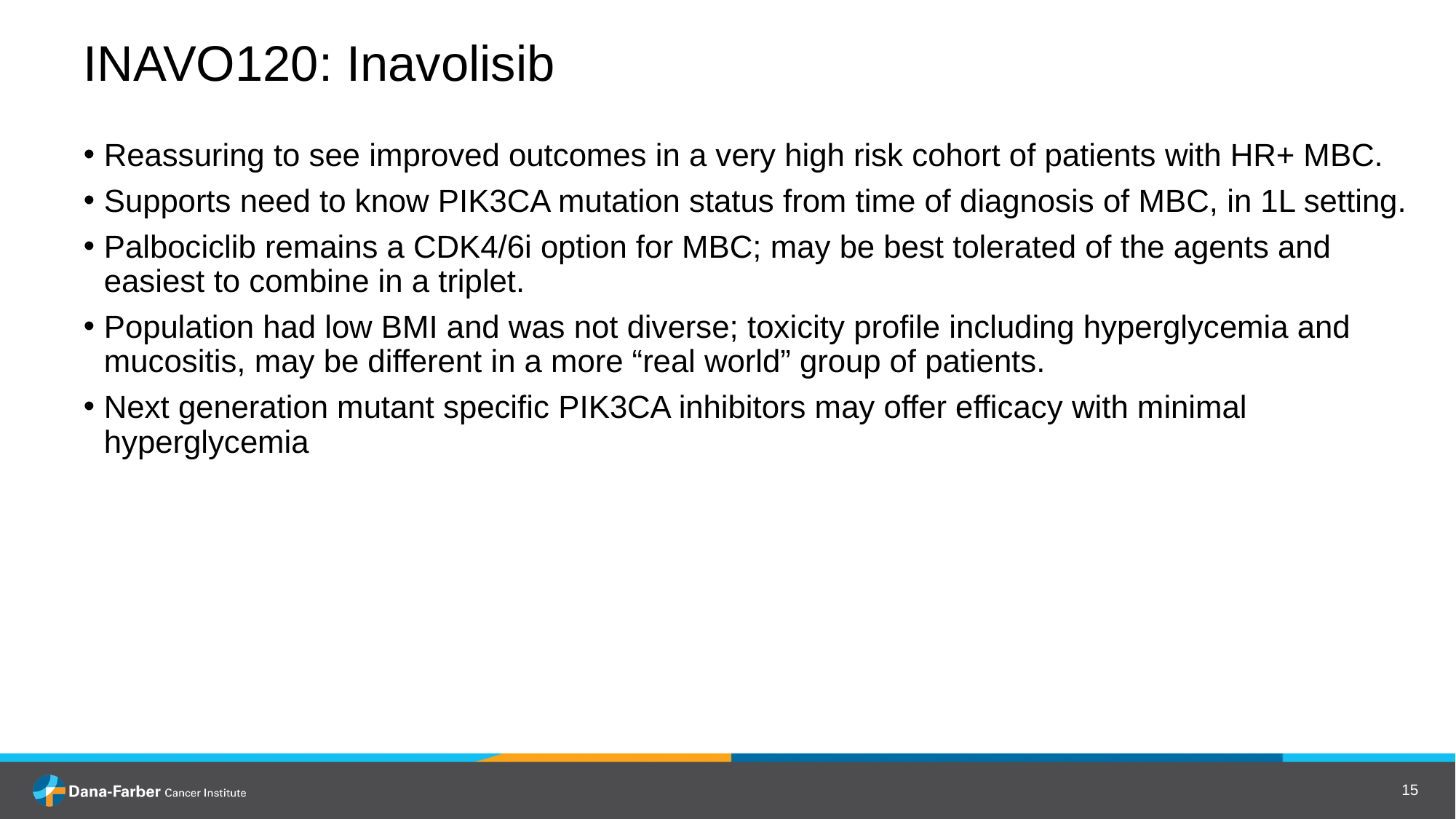

# INAVO120: Inavolisib
Reassuring to see improved outcomes in a very high risk cohort of patients with HR+ MBC.
Supports need to know PIK3CA mutation status from time of diagnosis of MBC, in 1L setting.
Palbociclib remains a CDK4/6i option for MBC; may be best tolerated of the agents and easiest to combine in a triplet.
Population had low BMI and was not diverse; toxicity profile including hyperglycemia and mucositis, may be different in a more “real world” group of patients.
Next generation mutant specific PIK3CA inhibitors may offer efficacy with minimal hyperglycemia